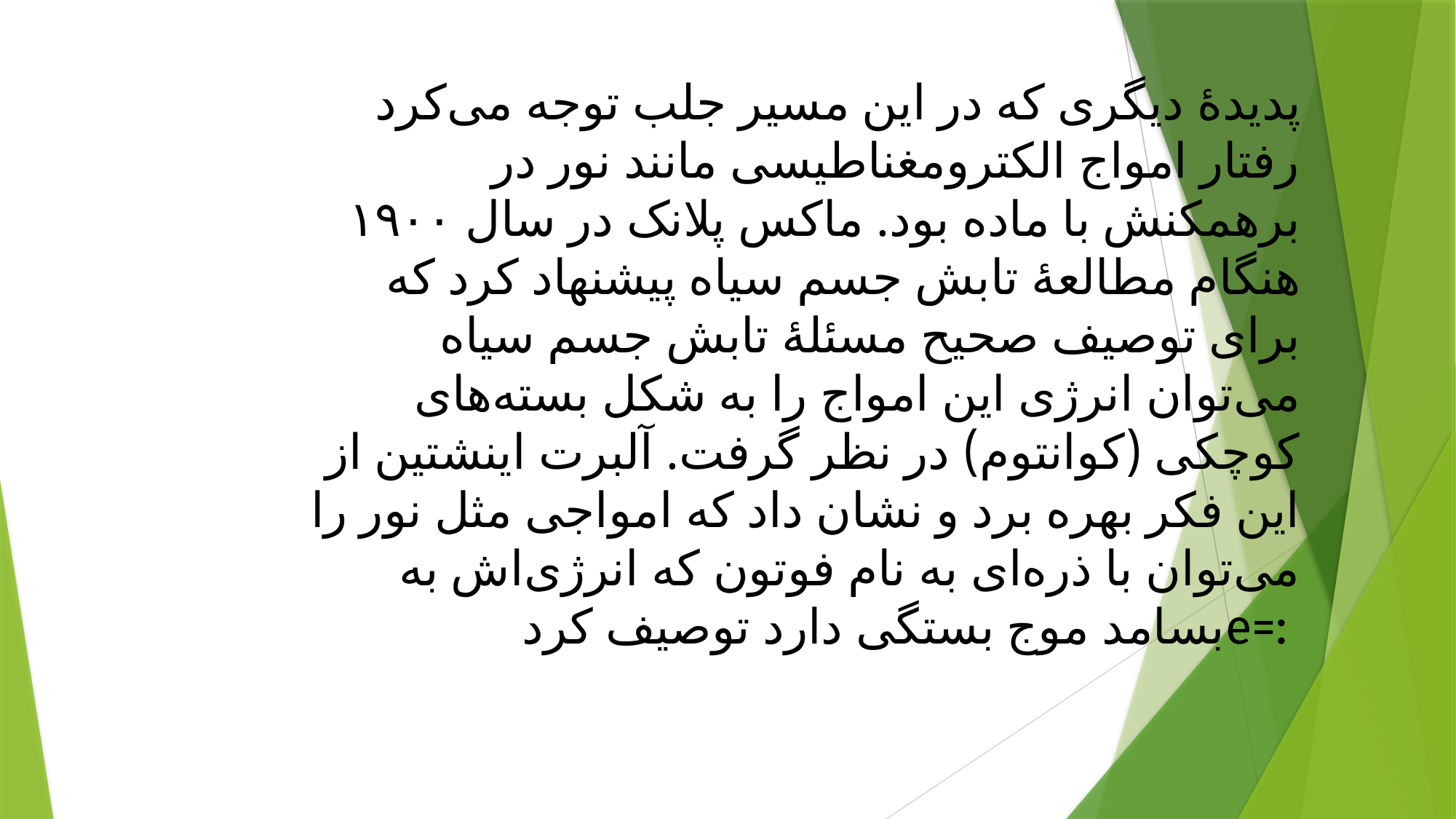

پدیدهٔ دیگری که در این مسیر جلب توجه می‌کرد رفتار امواج الکترومغناطیسی مانند نور در برهمکنش با ماده بود. ماکس پلانک در سال ۱۹۰۰ هنگام مطالعهٔ تابش جسم سیاه پیشنهاد کرد که برای توصیف صحیح مسئلهٔ تابش جسم سیاه می‌توان انرژی این امواج را به شکل بسته‌های کوچکی (کوانتوم) در نظر گرفت. آلبرت اینشتین از این فکر بهره برد و نشان داد که امواجی مثل نور را می‌توان با ذره‌ای به نام فوتون که انرژی‌اش به بسامد موج بستگی دارد توصیف کردe=: